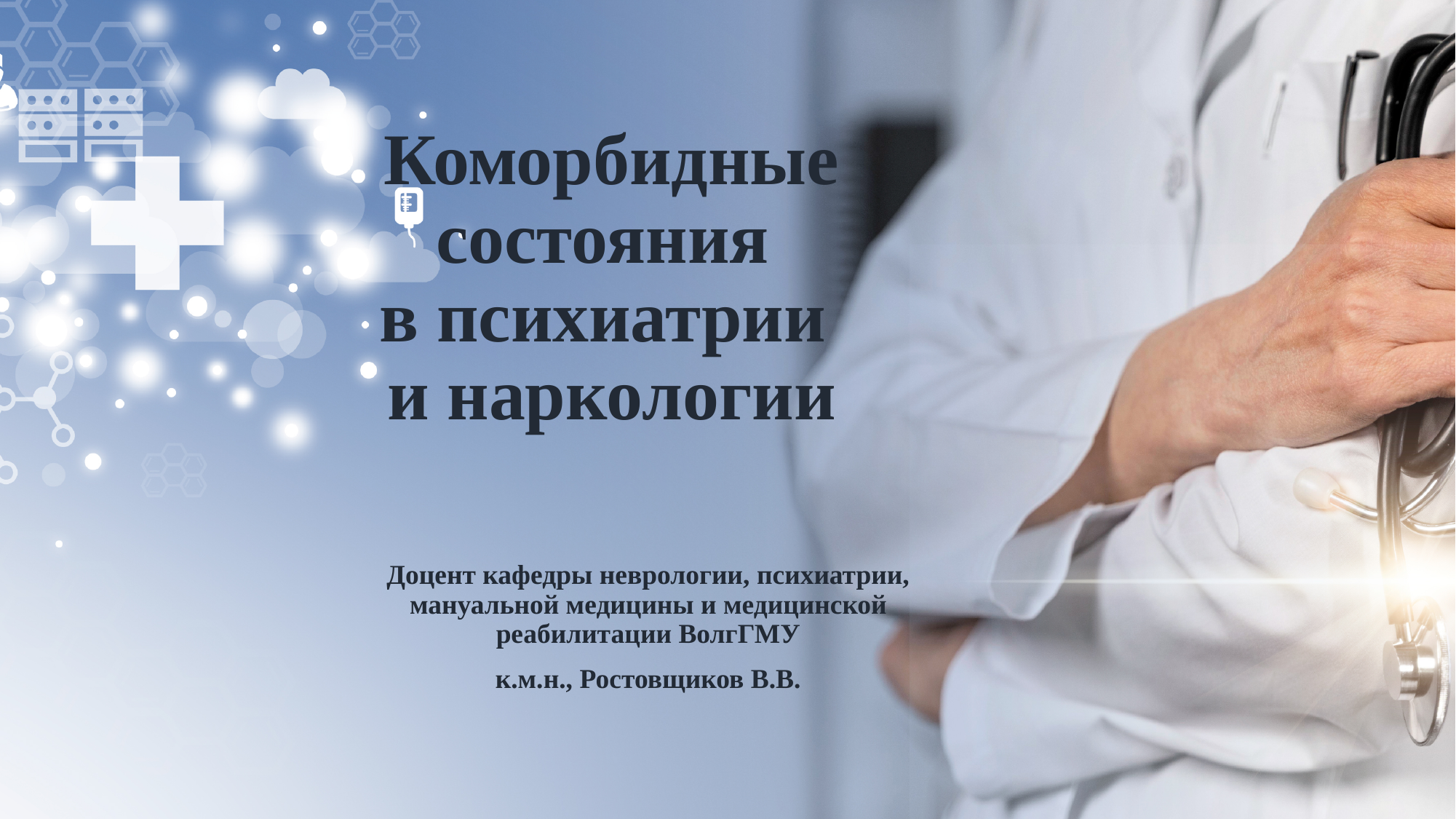

# Коморбидные состояния в психиатрии и наркологии
Доцент кафедры неврологии, психиатрии, мануальной медицины и медицинской реабилитации ВолгГМУ
к.м.н., Ростовщиков В.В.